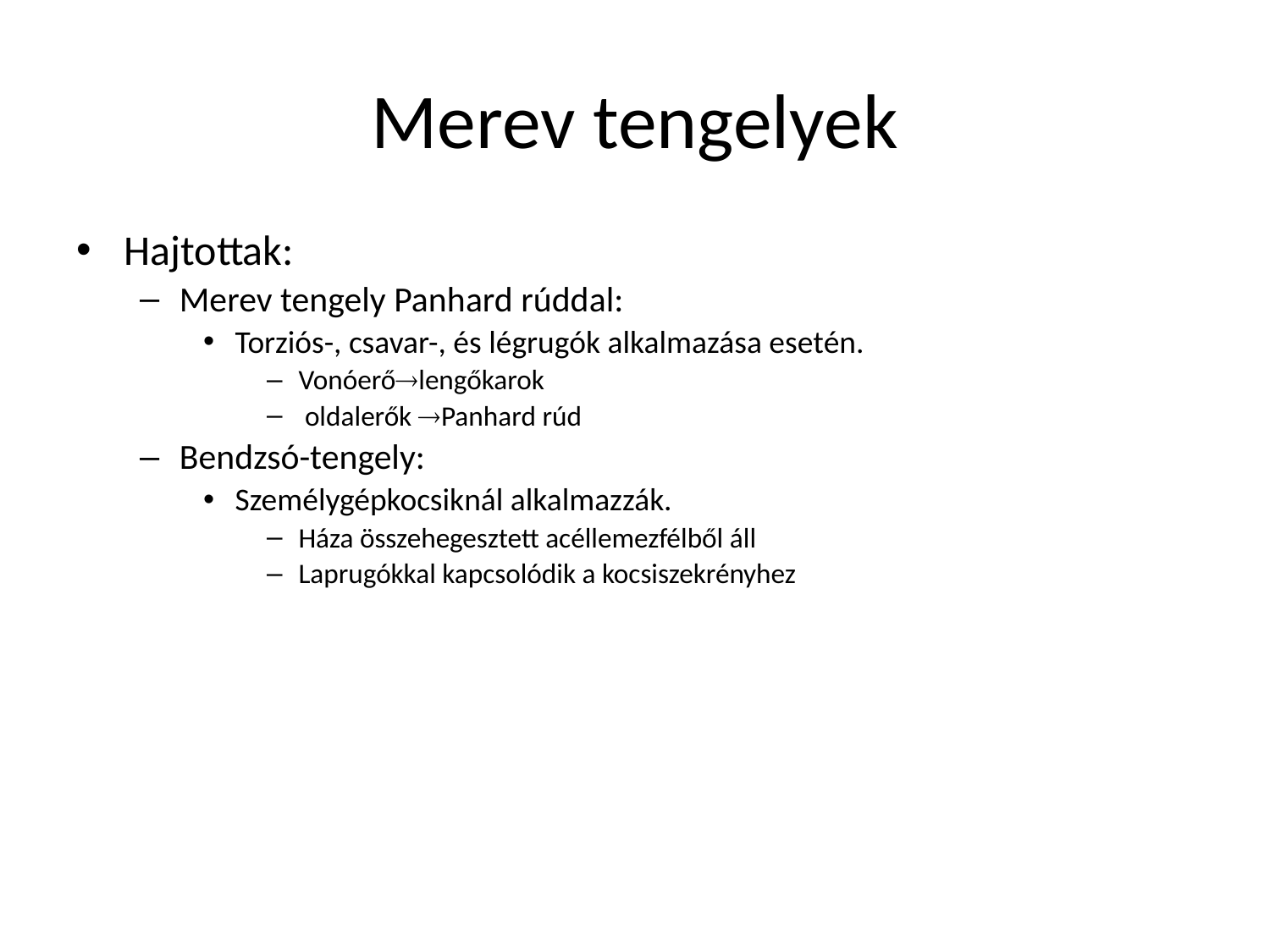

# Merev tengelyek
Hajtottak:
Merev tengely Panhard rúddal:
Torziós-, csavar-, és légrugók alkalmazása esetén.
Vonóerő→lengőkarok
 oldalerők →Panhard rúd
Bendzsó-tengely:
Személygépkocsiknál alkalmazzák.
Háza összehegesztett acéllemezfélből áll
Laprugókkal kapcsolódik a kocsiszekrényhez